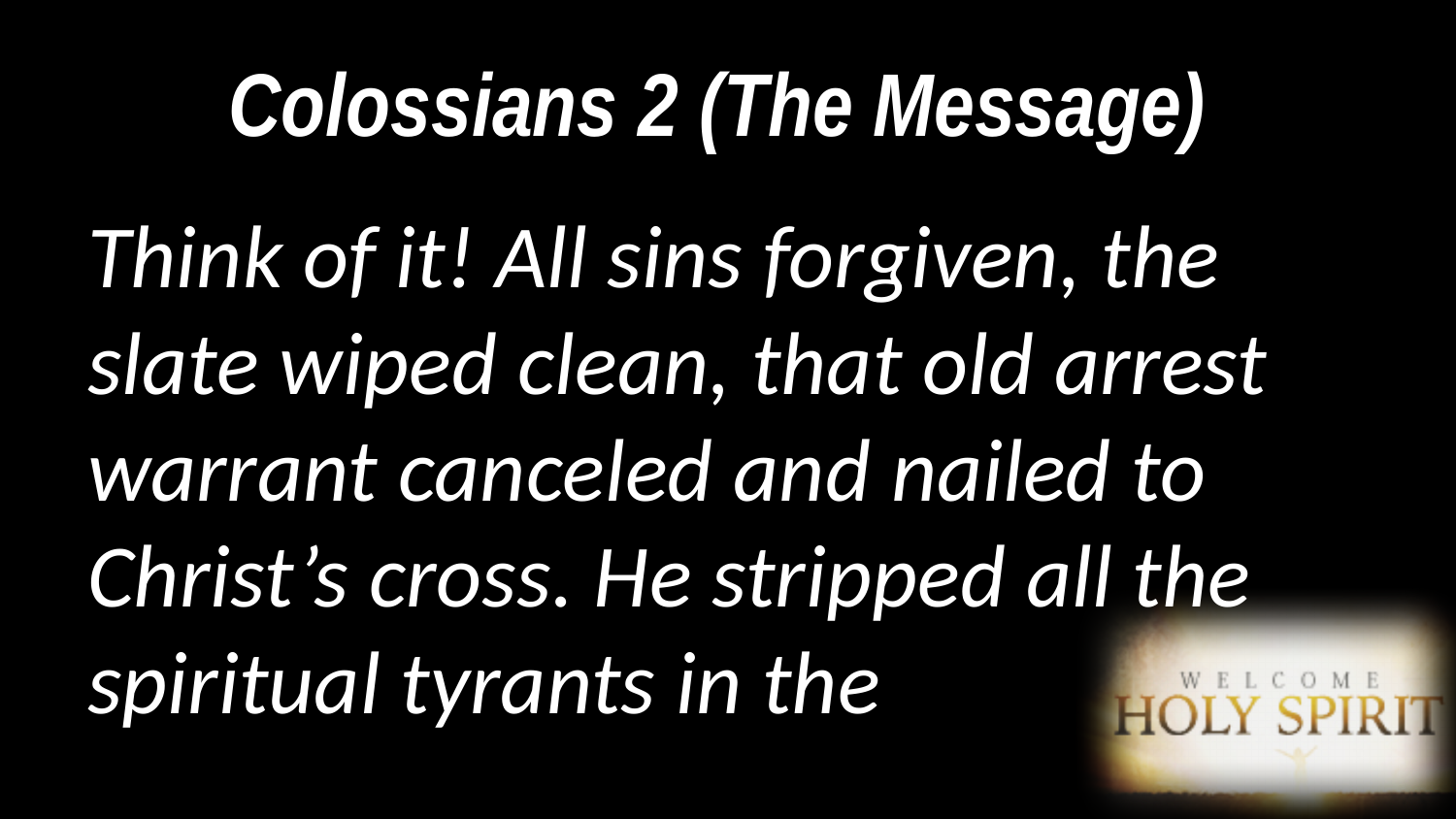

# Colossians 2 (The Message)
Think of it! All sins forgiven, the slate wiped clean, that old arrest warrant canceled and nailed to Christ’s cross. He stripped all the spiritual tyrants in the